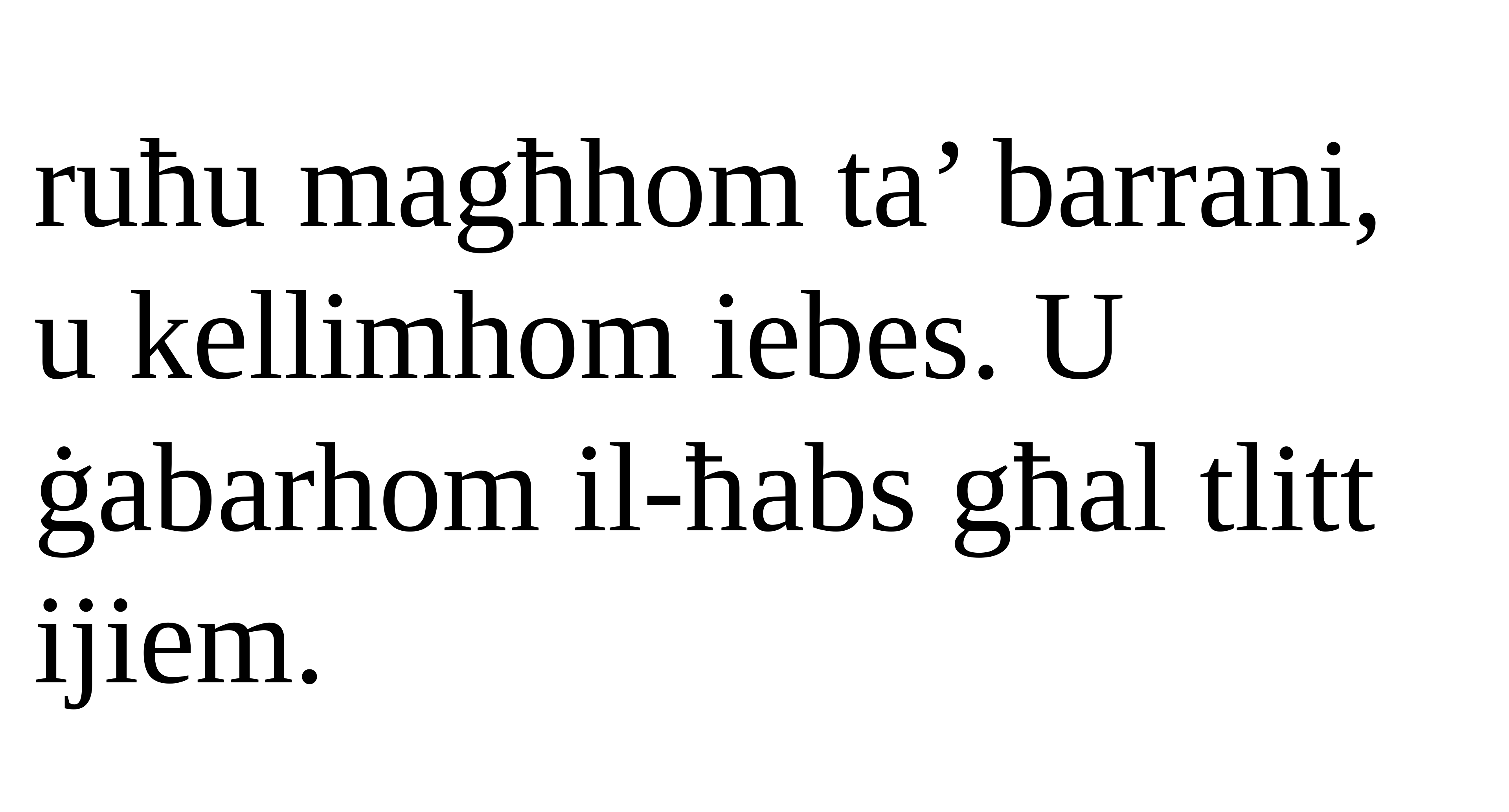

ruħu magħhom ta’ barrani, u kellimhom iebes. U ġabarhom il-ħabs għal tlitt ijiem.